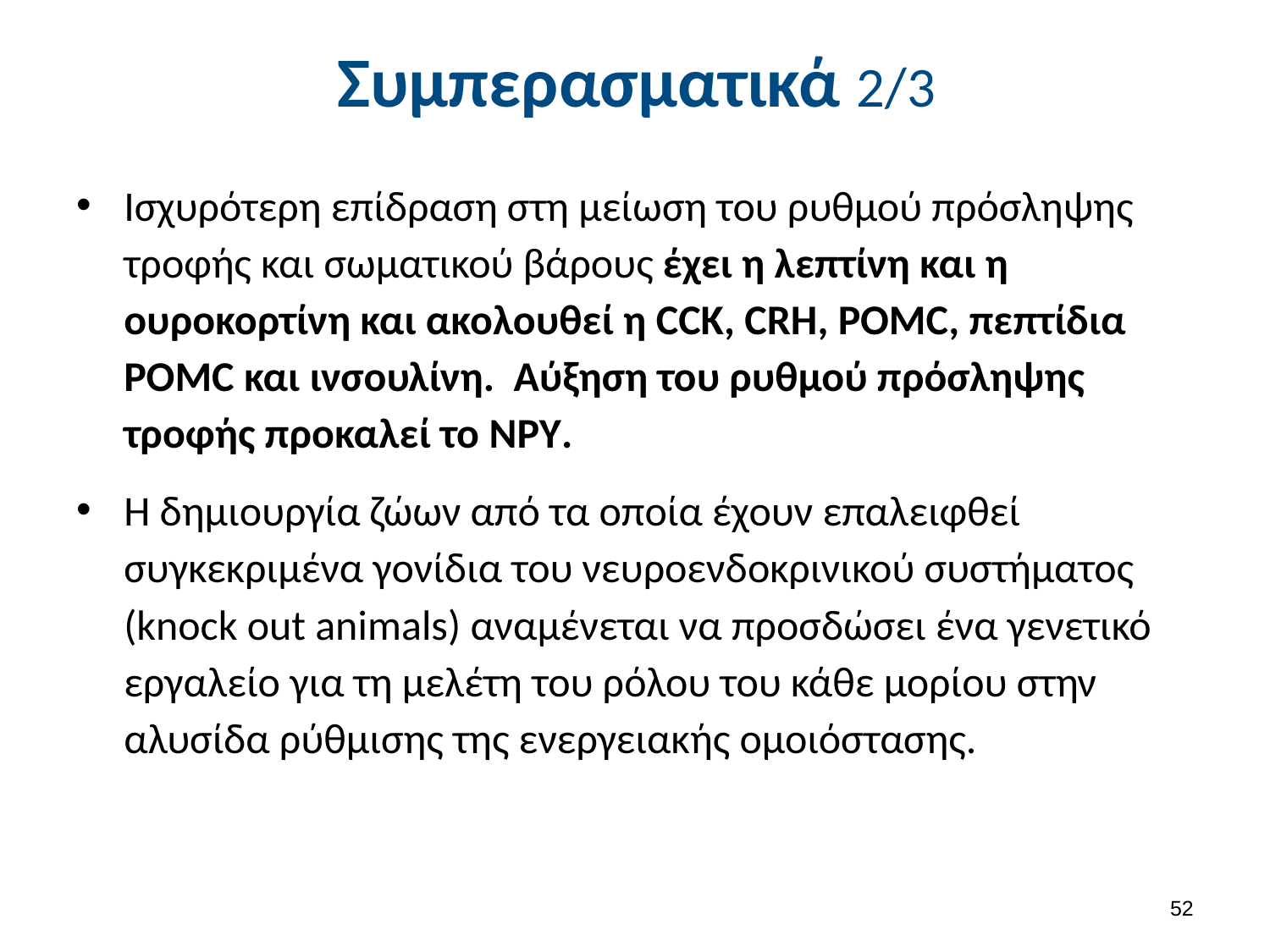

# Συμπερασματικά 2/3
Ισχυρότερη επίδραση στη μείωση του ρυθμού πρόσληψης τροφής και σωματικού βάρους έχει η λεπτίνη και η ουροκορτίνη και ακολουθεί η CCK, CRH, POMC, πεπτίδια POMC και ινσουλίνη.  Αύξηση του ρυθμού πρόσληψης τροφής προκαλεί το NPY.
Η δημιουργία ζώων από τα οποία έχουν επαλειφθεί συγκεκριμένα γονίδια του νευροενδοκρινικού συστήματος (knock out animals) αναμένεται να προσδώσει ένα γενετικό εργαλείο για τη μελέτη του ρόλου του κάθε μορίου στην αλυσίδα ρύθμισης της ενεργειακής ομοιόστασης.
52